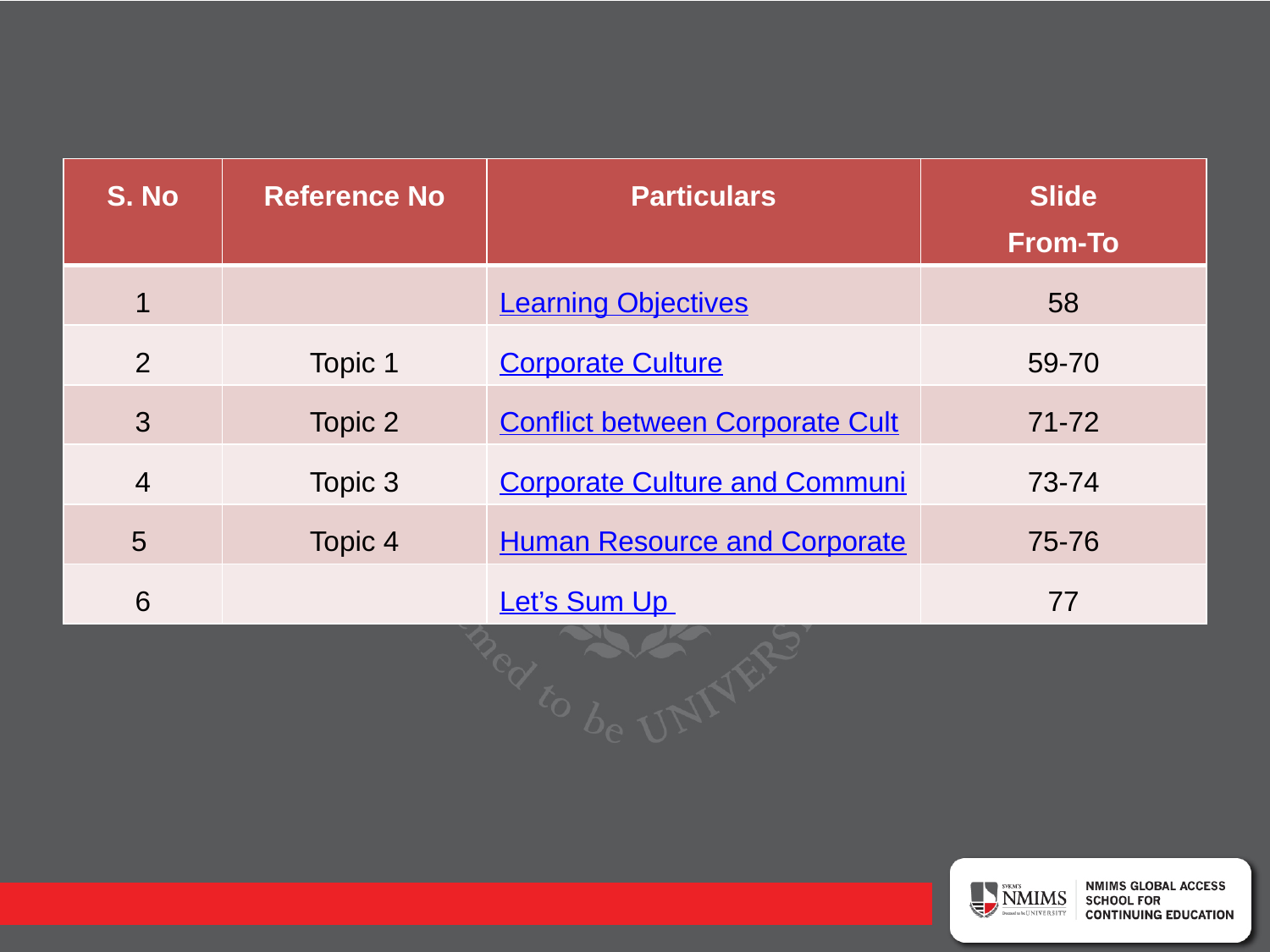

| S. No | Reference No | Particulars | Slide From-To |
| --- | --- | --- | --- |
| 1 |  | Learning Objectives | 58 |
| 2 | Topic 1 | Corporate Culture | 59-70 |
| 3 | Topic 2 | Conflict between Corporate Culture and Administration | 71-72 |
| 4 | Topic 3 | Corporate Culture and Communication | 73-74 |
| 5 | Topic 4 | Human Resource and Corporate Culture | 75-76 |
| 6 |  | Let’s Sum Up | 77 |